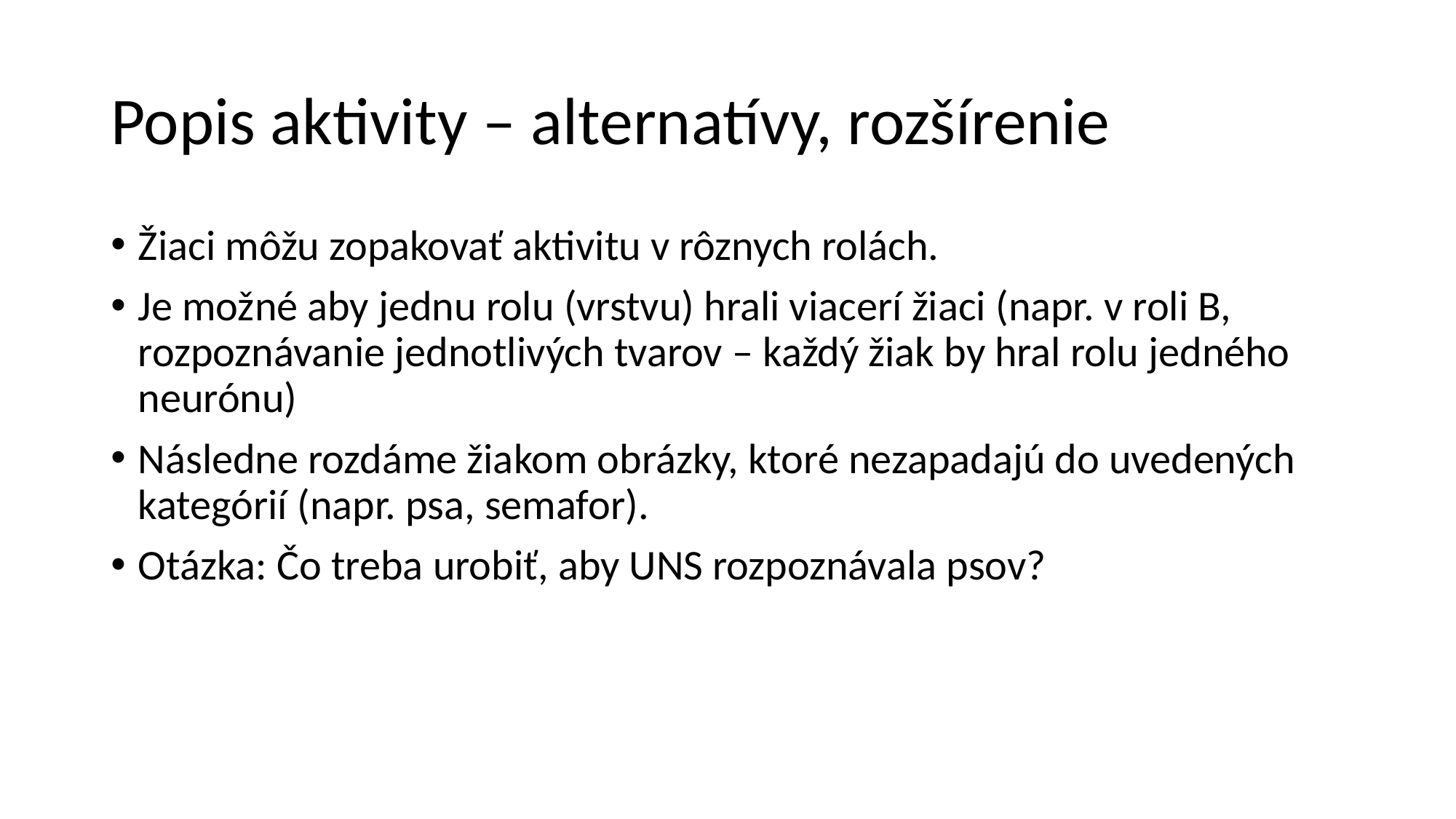

# Popis aktivity – alternatívy, rozšírenie
Žiaci môžu zopakovať aktivitu v rôznych rolách.
Je možné aby jednu rolu (vrstvu) hrali viacerí žiaci (napr. v roli B, rozpoznávanie jednotlivých tvarov – každý žiak by hral rolu jedného neurónu)
Následne rozdáme žiakom obrázky, ktoré nezapadajú do uvedených kategórií (napr. psa, semafor).
Otázka: Čo treba urobiť, aby UNS rozpoznávala psov?